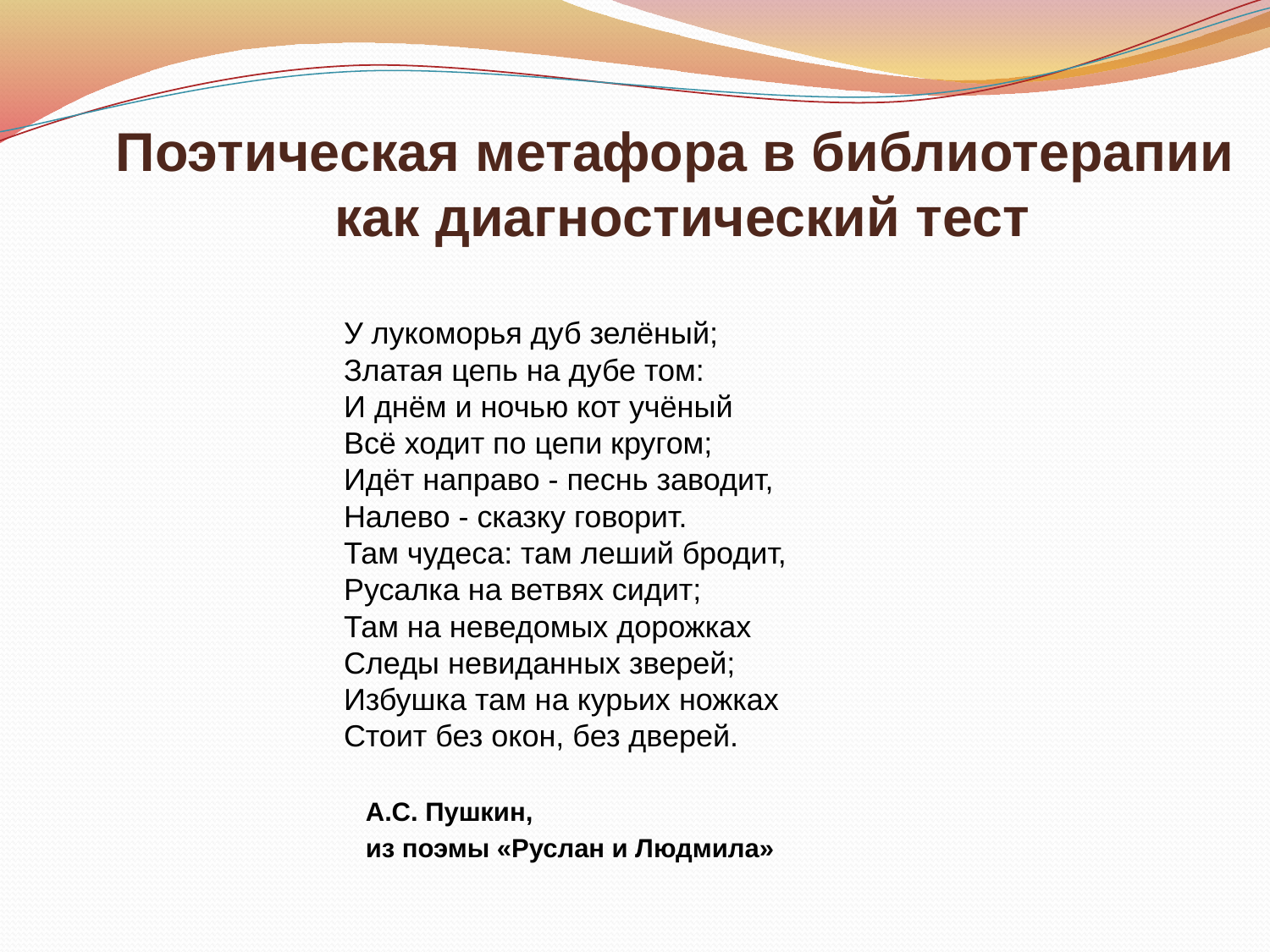

# Поэтическая метафора в библиотерапии как диагностический тест

У лукоморья дуб зелёный;
Златая цепь на дубе том:
И днём и ночью кот учёный
Всё ходит по цепи кругом;
Идёт направо - песнь заводит,
Налево - сказку говорит.
Там чудеса: там леший бродит,
Русалка на ветвях сидит;
Там на неведомых дорожках
Следы невиданных зверей;
Избушка там на курьих ножках
Стоит без окон, без дверей.

 А.С. Пушкин,
 из поэмы «Руслан и Людмила»